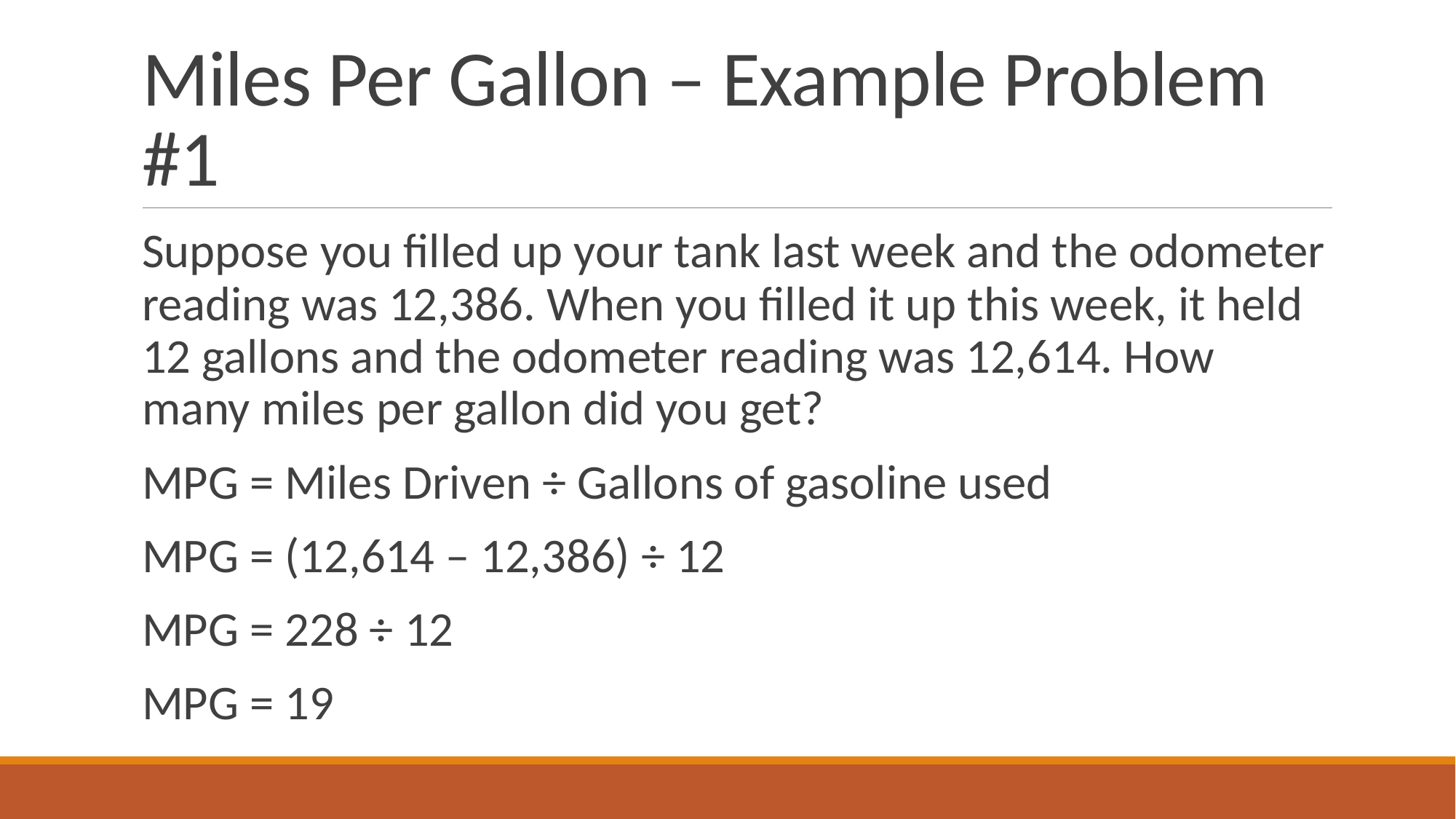

# Miles Per Gallon – Example Problem #1
Suppose you filled up your tank last week and the odometer reading was 12,386. When you filled it up this week, it held 12 gallons and the odometer reading was 12,614. How many miles per gallon did you get?
MPG = Miles Driven ÷ Gallons of gasoline used
MPG = (12,614 – 12,386) ÷ 12
MPG = 228 ÷ 12
MPG = 19